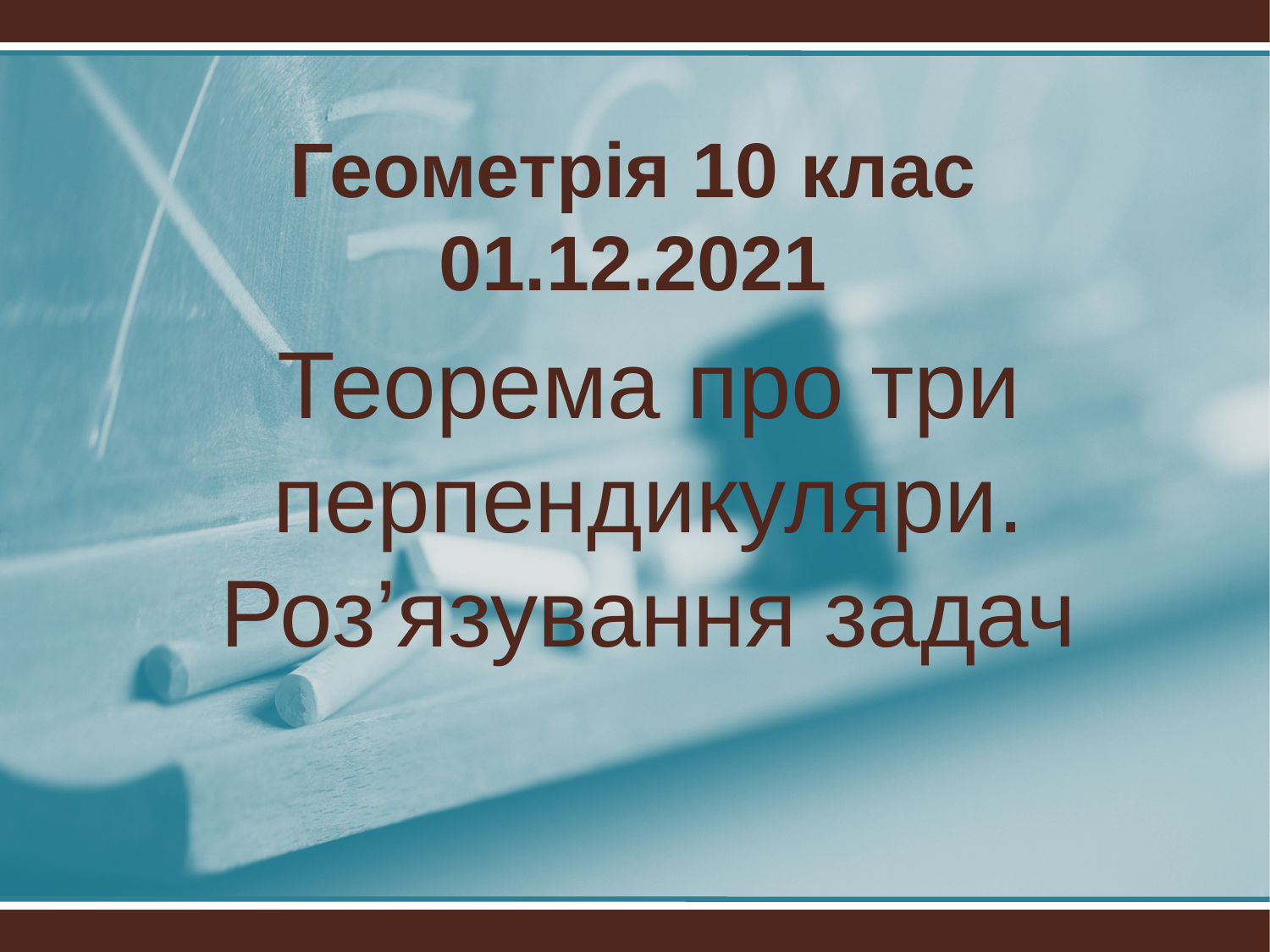

Геометрія 10 клас 01.12.2021
# Теорема про три перпендикуляри. Роз’язування задач